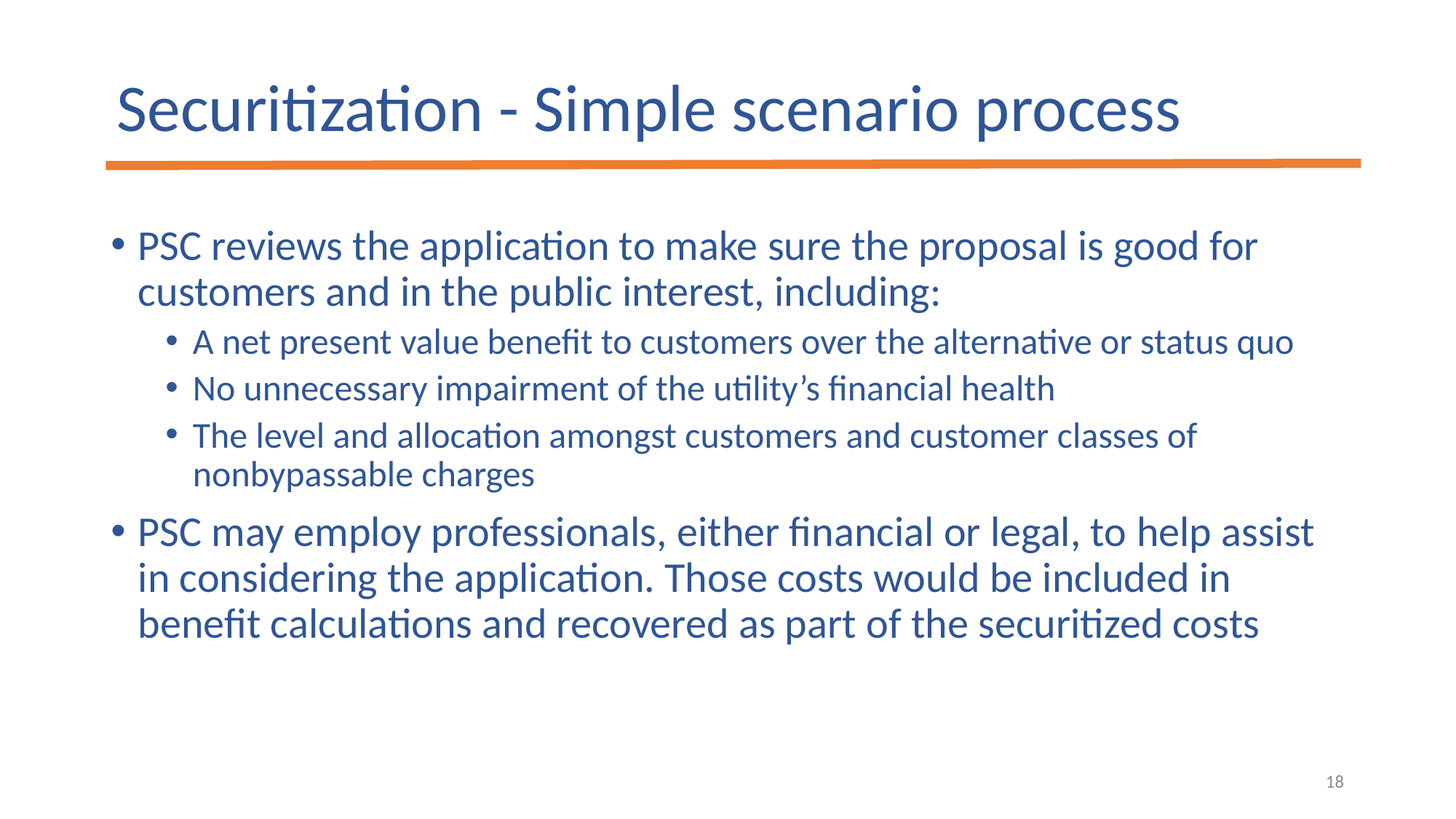

# Securitization - Simple scenario process
PSC reviews the application to make sure the proposal is good for customers and in the public interest, including:
A net present value benefit to customers over the alternative or status quo
No unnecessary impairment of the utility’s financial health
The level and allocation amongst customers and customer classes of nonbypassable charges
PSC may employ professionals, either financial or legal, to help assist in considering the application. Those costs would be included in benefit calculations and recovered as part of the securitized costs
18